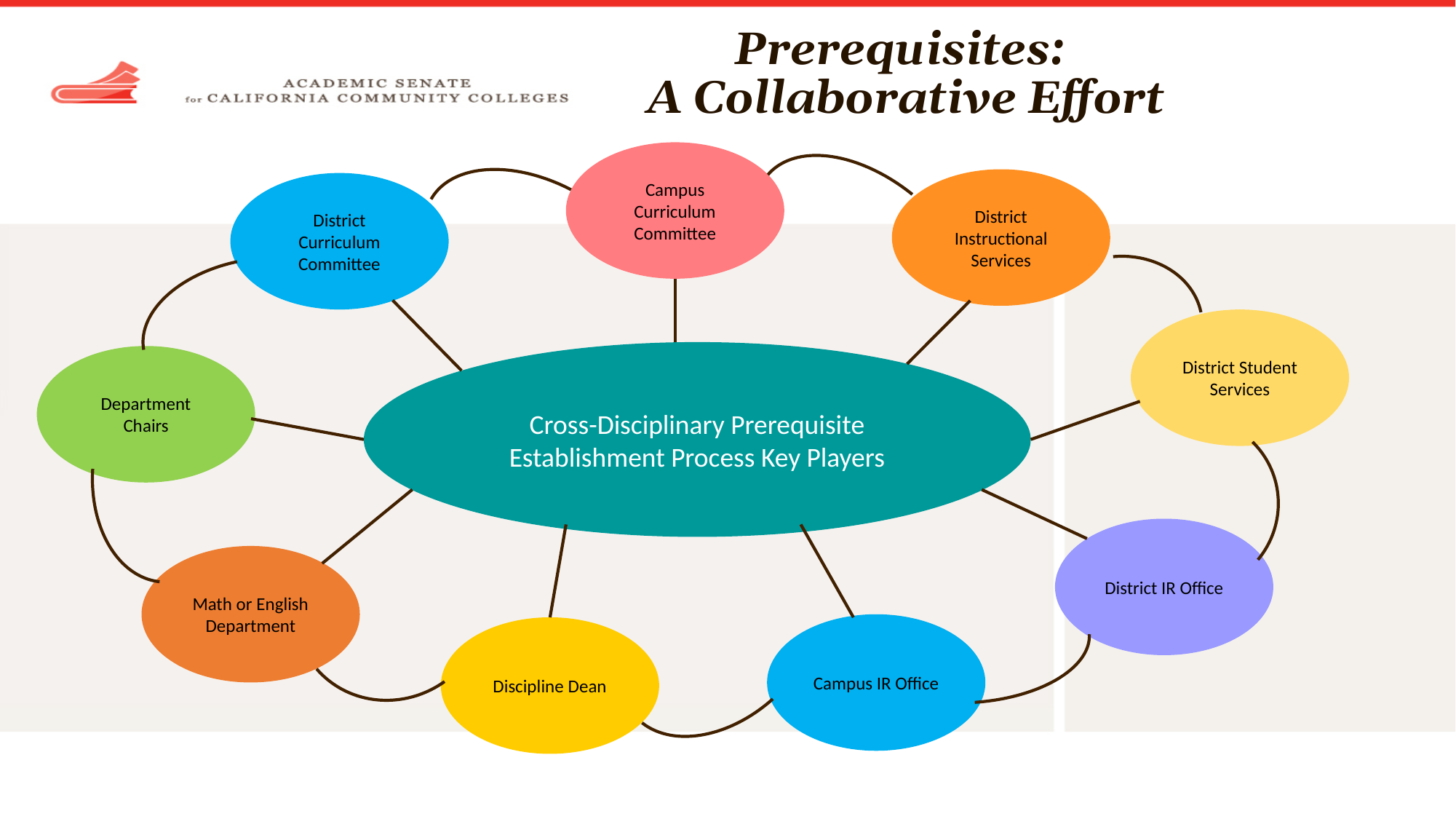

# Prerequisites: A Collaborative Effort

Campus Curriculum Committee
District Instructional Services
District Curriculum Committee

District Student Services
Cross-Disciplinary Prerequisite Establishment Process Key Players
Department Chairs

District IR Office
Math or English Department

Campus IR Office
Discipline Dean